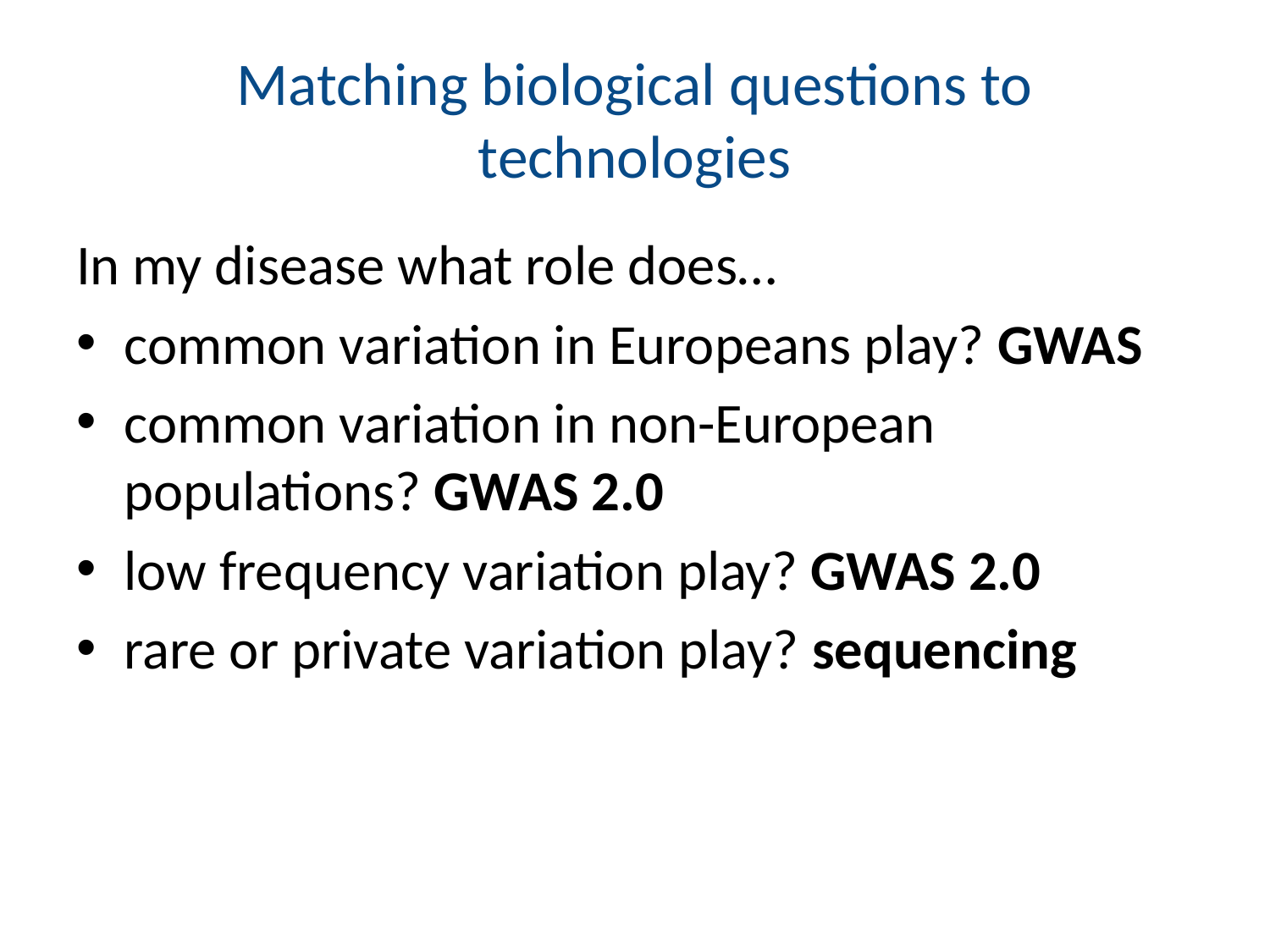

# Matching biological questions to technologies
In my disease what role does…
common variation in Europeans play? GWAS
common variation in non-European populations? GWAS 2.0
low frequency variation play? GWAS 2.0
rare or private variation play? sequencing